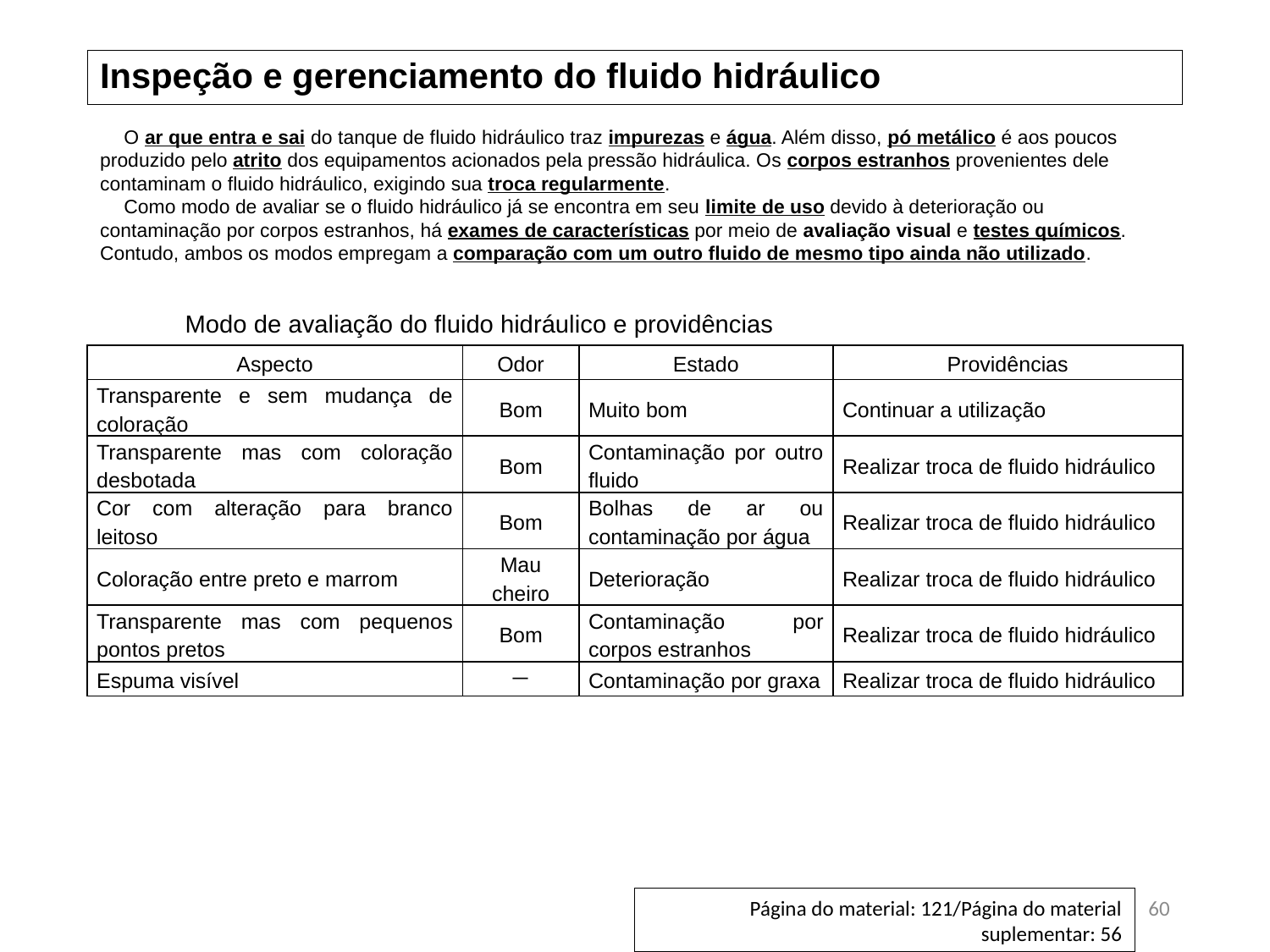

# Inspeção e gerenciamento do fluido hidráulico
　O ar que entra e sai do tanque de fluido hidráulico traz impurezas e água. Além disso, pó metálico é aos poucos produzido pelo atrito dos equipamentos acionados pela pressão hidráulica. Os corpos estranhos provenientes dele contaminam o fluido hidráulico, exigindo sua troca regularmente.
　Como modo de avaliar se o fluido hidráulico já se encontra em seu limite de uso devido à deterioração ou contaminação por corpos estranhos, há exames de características por meio de avaliação visual e testes químicos. Contudo, ambos os modos empregam a comparação com um outro fluido de mesmo tipo ainda não utilizado.
Modo de avaliação do fluido hidráulico e providências
| Aspecto | Odor | Estado | Providências |
| --- | --- | --- | --- |
| Transparente e sem mudança de coloração | Bom | Muito bom | Continuar a utilização |
| Transparente mas com coloração desbotada | Bom | Contaminação por outro fluido | Realizar troca de fluido hidráulico |
| Cor com alteração para branco leitoso | Bom | Bolhas de ar ou contaminação por água | Realizar troca de fluido hidráulico |
| Coloração entre preto e marrom | Mau cheiro | Deterioração | Realizar troca de fluido hidráulico |
| Transparente mas com pequenos pontos pretos | Bom | Contaminação por corpos estranhos | Realizar troca de fluido hidráulico |
| Espuma visível | － | Contaminação por graxa | Realizar troca de fluido hidráulico |
60
Página do material: 121/Página do material suplementar: 56